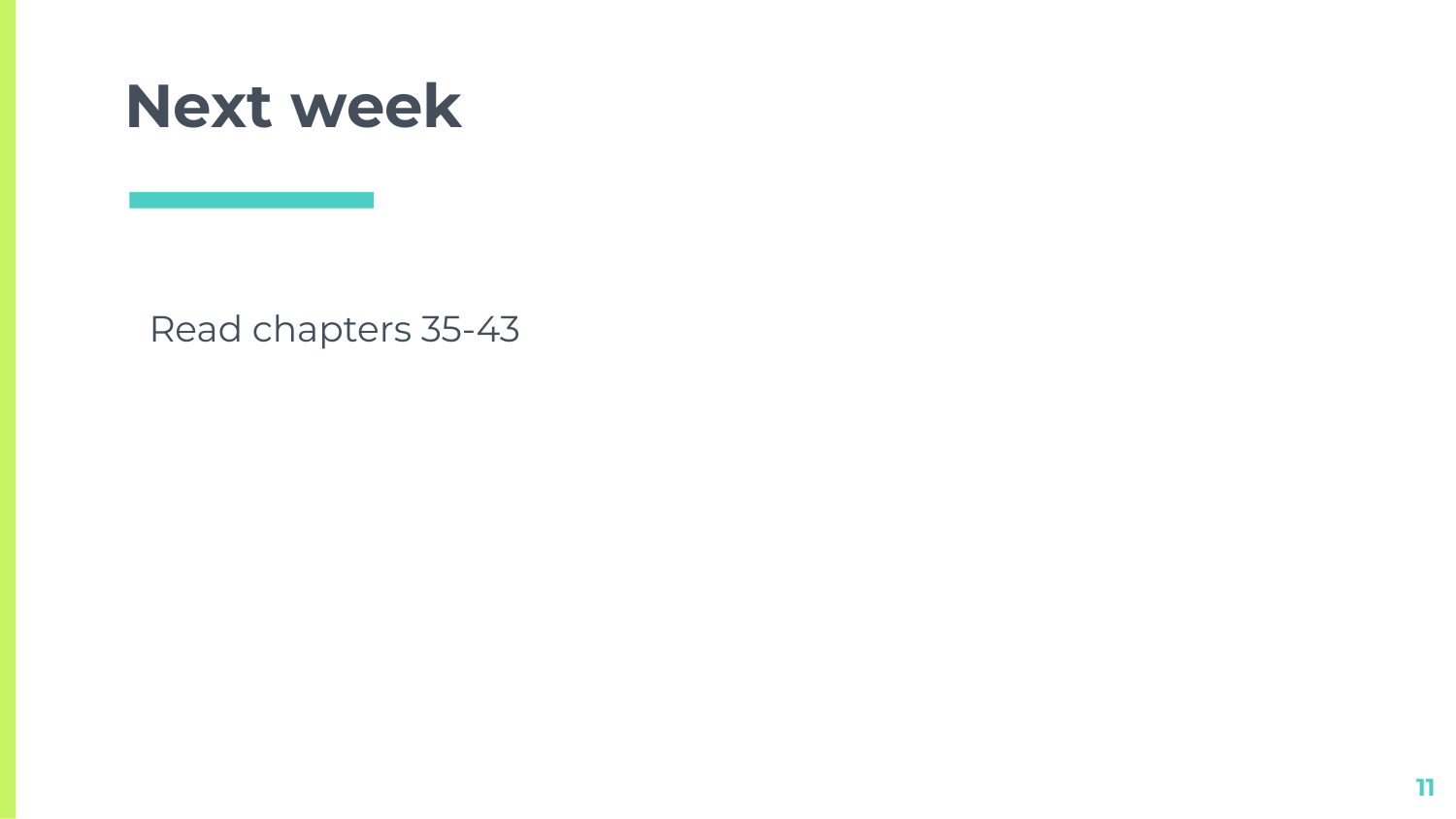

# Next week

Read chapters 35-43
11